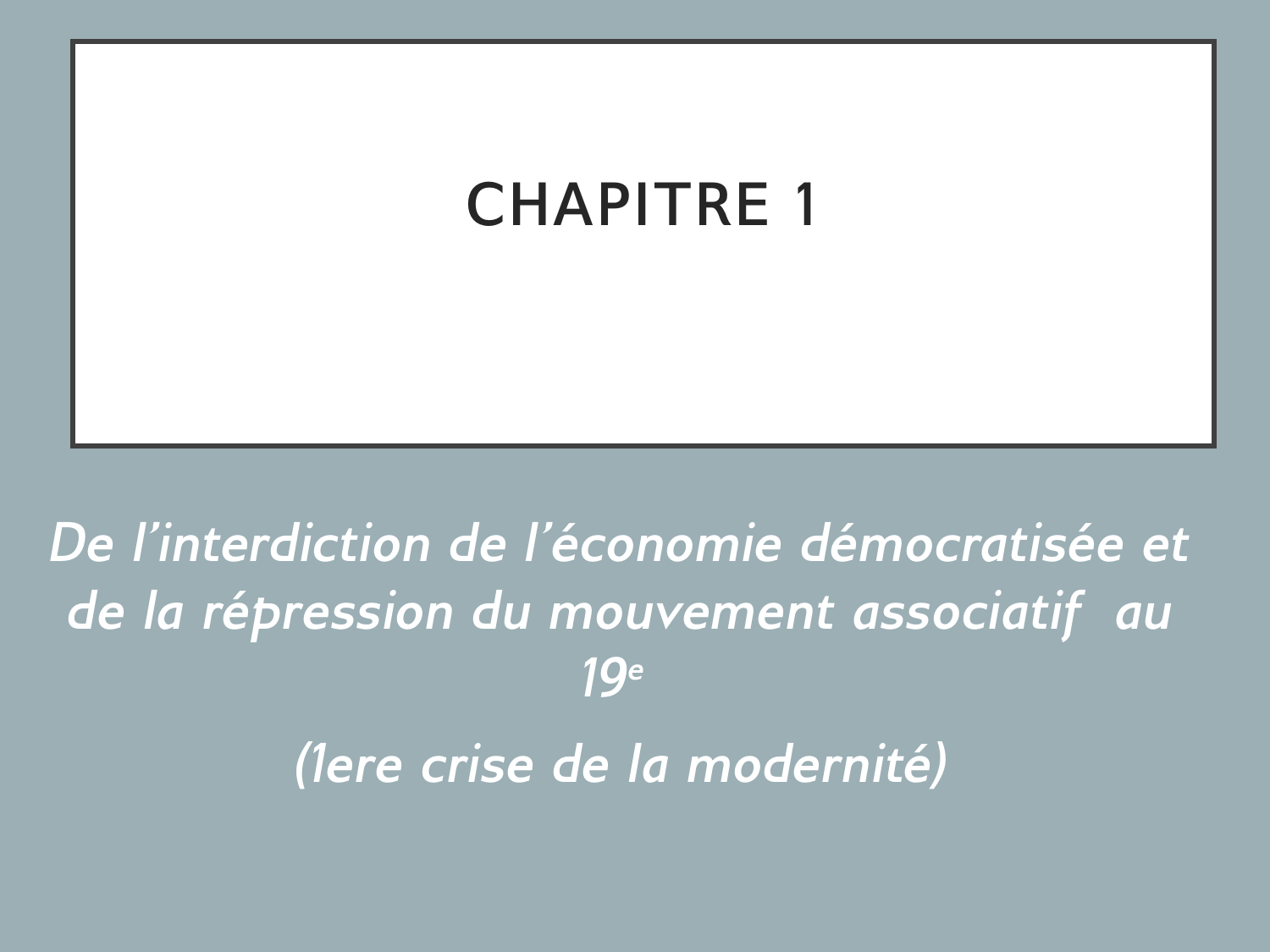

# Chapitre 1

De l’interdiction de l’économie démocratisée et de la répression du mouvement associatif  au 19e
(1ere crise de la modernité)